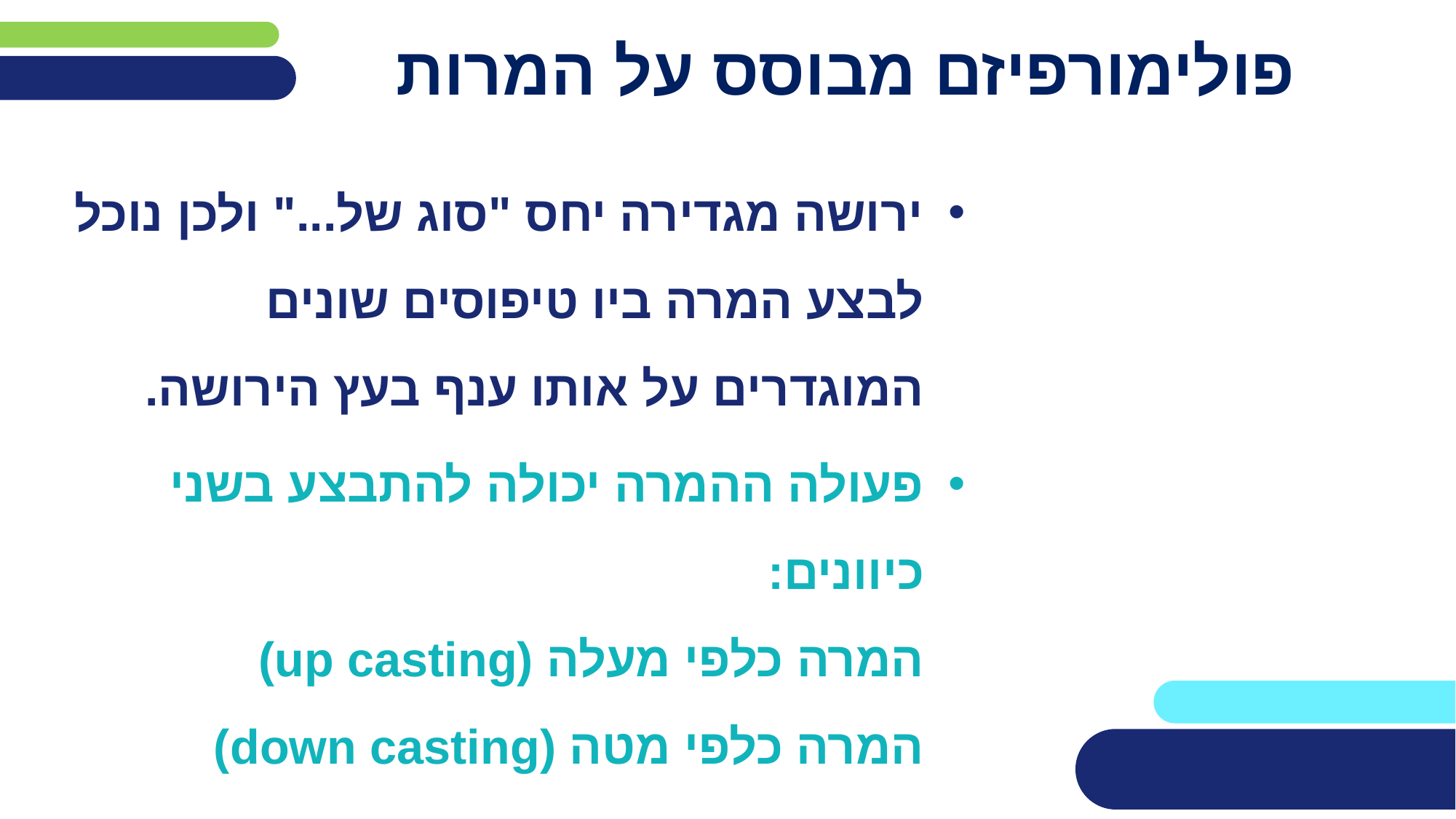

# פולימורפיזם מבוסס על המרות
ירושה מגדירה יחס "סוג של..." ולכן נוכל לבצע המרה ביו טיפוסים שונים המוגדרים על אותו ענף בעץ הירושה.
פעולה ההמרה יכולה להתבצע בשני כיוונים:
המרה כלפי מעלה (up casting)
המרה כלפי מטה (down casting)